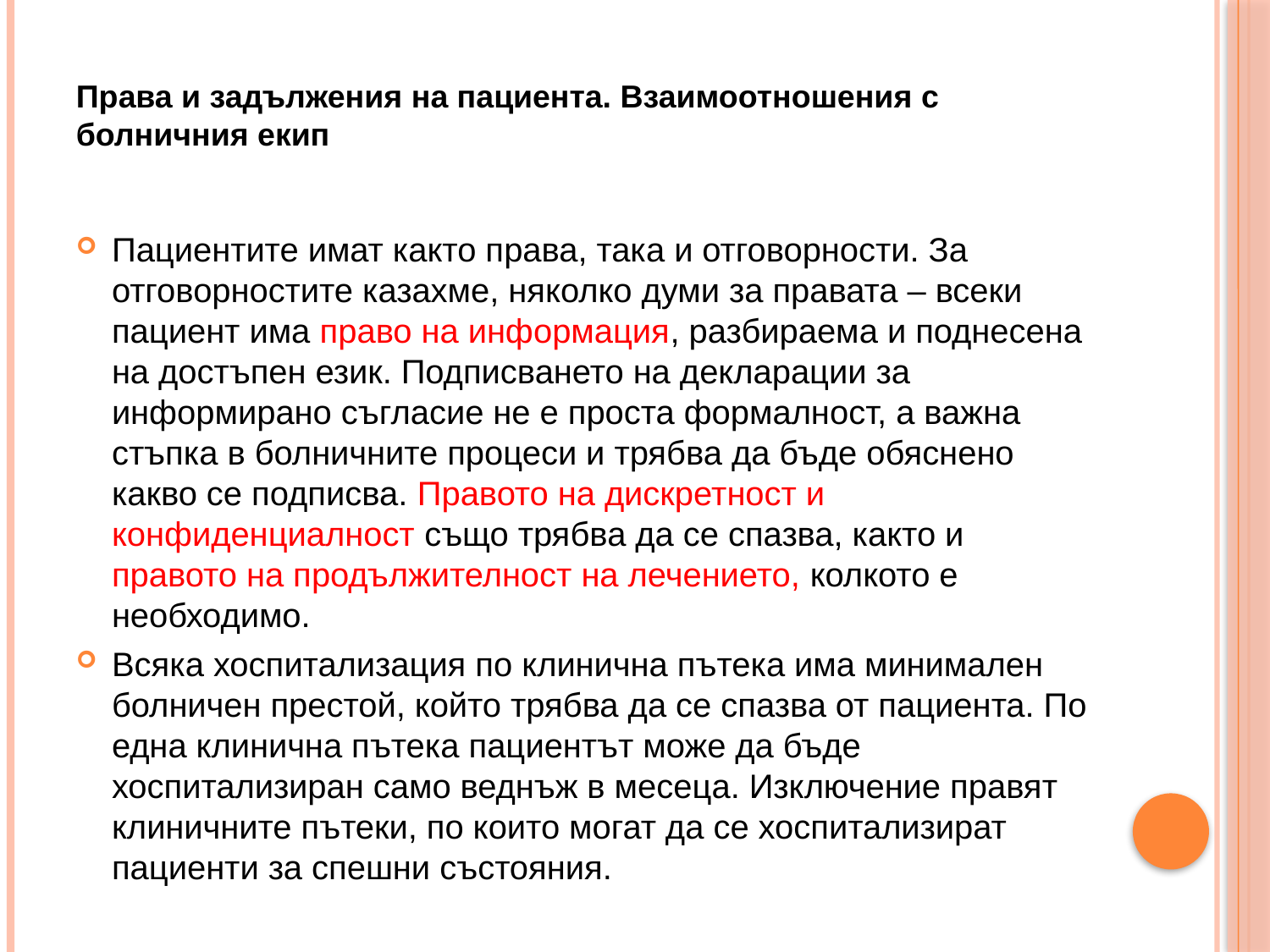

# Права и задължения на пациента. Взаимоотношения с болничния екип
Пациентите имат както права, така и отговорности. За отговорностите казахме, няколко думи за правата – всеки пациент има право на информация, разбираема и поднесена на достъпен език. Подписването на декларации за информирано съгласие не е проста формалност, а важна стъпка в болничните процеси и трябва да бъде обяснено какво се подписва. Правото на дискретност и конфиденциалност също трябва да се спазва, както и правото на продължителност на лечението, колкото е необходимо.
Всяка хоспитализация по клинична пътека има минимален болничен престой, който трябва да се спазва от пациента. По една клинична пътека пациентът може да бъде хоспитализиран само веднъж в месеца. Изключение правят клиничните пътеки, по които могат да се хоспитализират пациенти за спешни състояния.